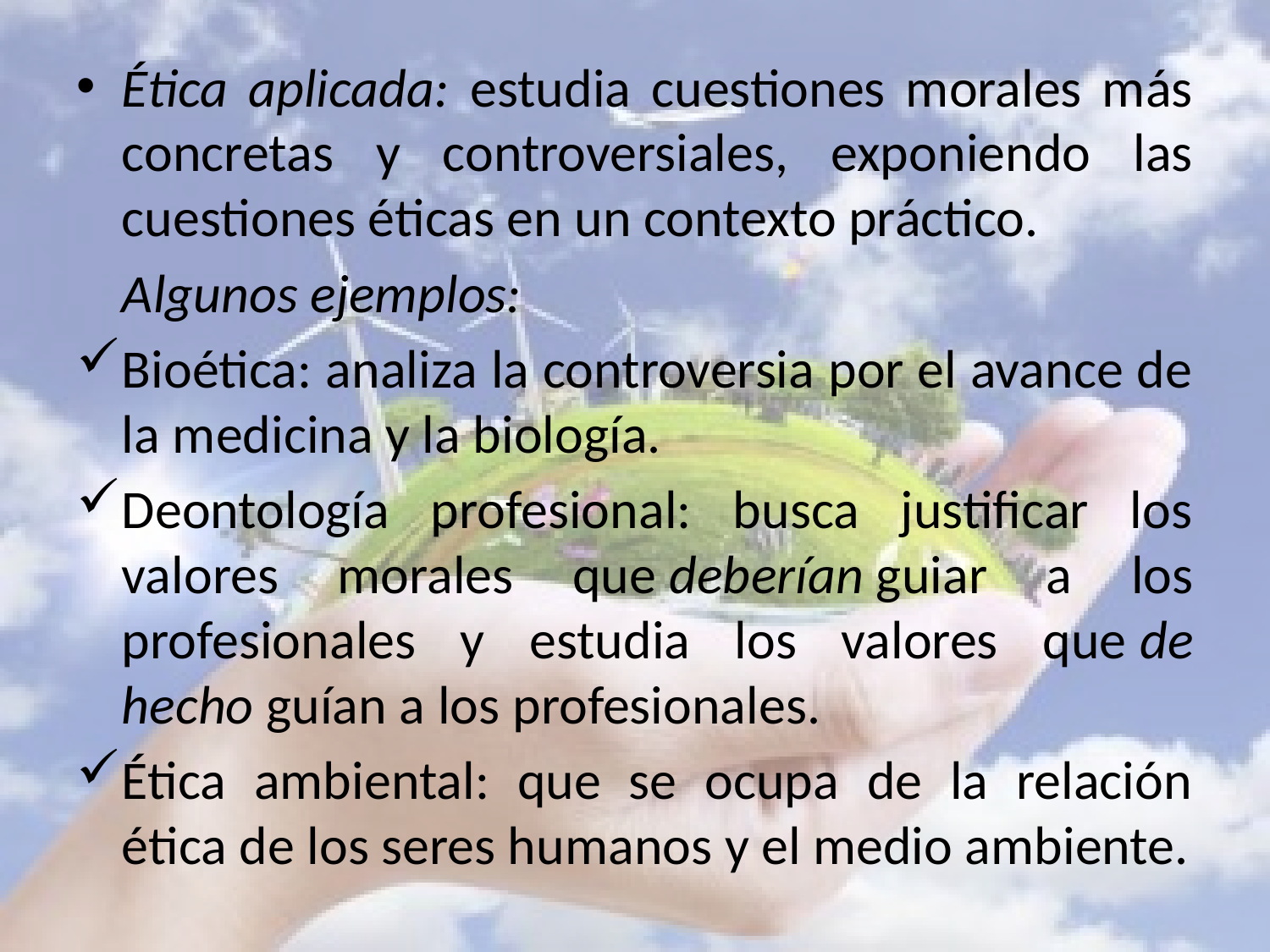

Ética aplicada: estudia cuestiones morales más concretas y controversiales, exponiendo las cuestiones éticas en un contexto práctico.
	Algunos ejemplos:
Bioética: analiza la controversia por el avance de la medicina y la biología.
Deontología profesional: busca justificar los valores morales que deberían guiar a los profesionales y estudia los valores que de hecho guían a los profesionales.
Ética ambiental: que se ocupa de la relación ética de los seres humanos y el medio ambiente.